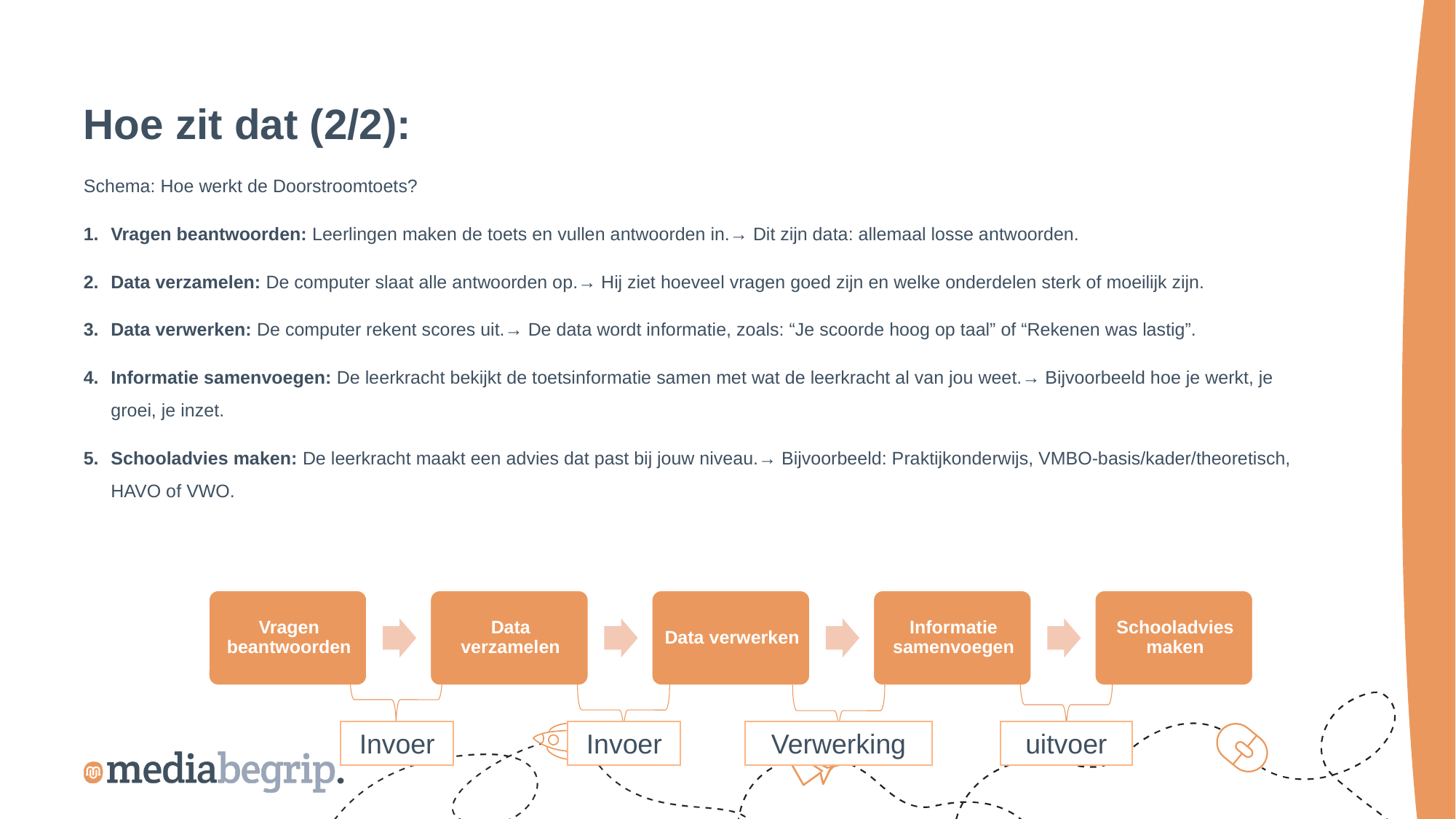

Hoe zit dat (2/2):
Schema: Hoe werkt de Doorstroomtoets?
Vragen beantwoorden: Leerlingen maken de toets en vullen antwoorden in.→ Dit zijn data: allemaal losse antwoorden.
Data verzamelen: De computer slaat alle antwoorden op.→ Hij ziet hoeveel vragen goed zijn en welke onderdelen sterk of moeilijk zijn.
Data verwerken: De computer rekent scores uit.→ De data wordt informatie, zoals: “Je scoorde hoog op taal” of “Rekenen was lastig”.
Informatie samenvoegen: De leerkracht bekijkt de toetsinformatie samen met wat de leerkracht al van jou weet.→ Bijvoorbeeld hoe je werkt, je groei, je inzet.
Schooladvies maken: De leerkracht maakt een advies dat past bij jouw niveau.→ Bijvoorbeeld: Praktijkonderwijs, VMBO-basis/kader/theoretisch, HAVO of VWO.
Vragen beantwoorden

Data verzamelen

Data verwerken

Informatie samenvoegen

Schooladvies maken

Invoer
Invoer
Verwerking
uitvoer